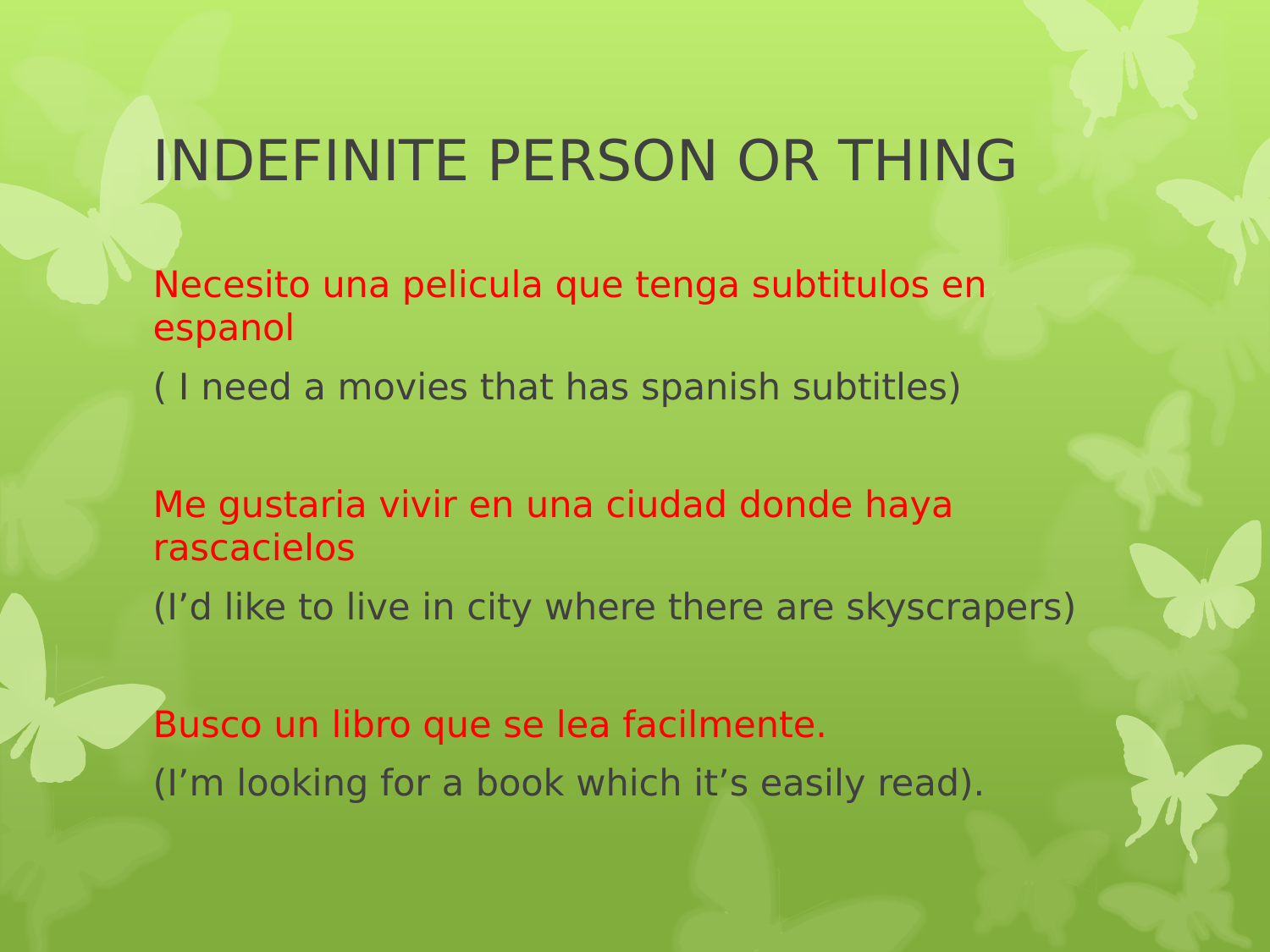

# INDEFINITE PERSON OR THING
Necesito una pelicula que tenga subtitulos en espanol
( I need a movies that has spanish subtitles)

Me gustaria vivir en una ciudad donde haya rascacielos
(I’d like to live in city where there are skyscrapers)

Busco un libro que se lea facilmente.
(I’m looking for a book which it’s easily read).